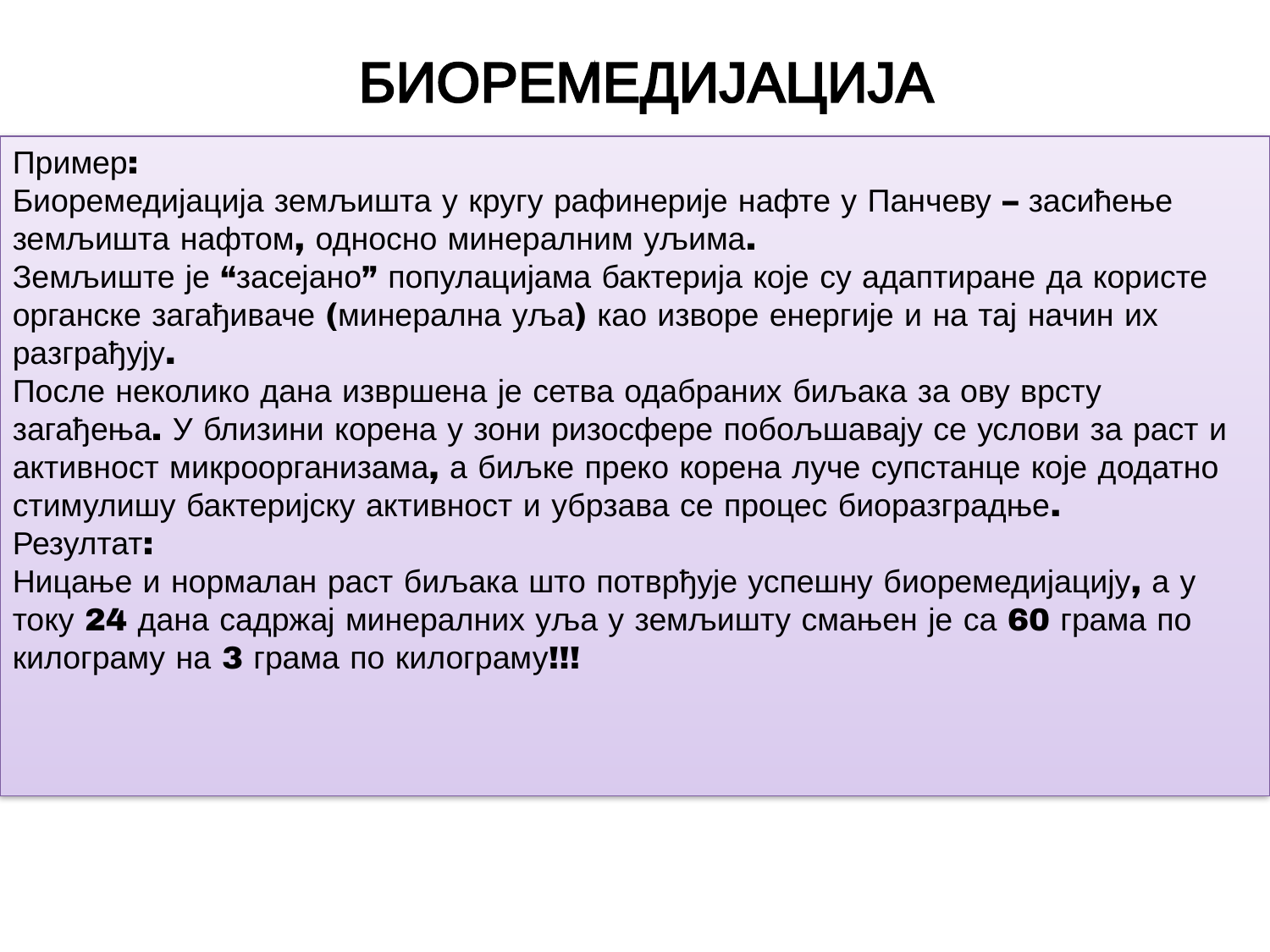

# БИОРЕМЕДИЈАЦИЈА
Пример:
Биоремедијација земљишта у кругу рафинерије нафте у Панчеву – засићење земљишта нафтом, односно минералним уљима.
Земљиште је “засејано” популацијама бактерија које су адаптиране да користе органске загађиваче (минерална уља) као изворе енергије и на тај начин их разграђују.
После неколико дана извршена је сетва одабраних биљака за ову врсту загађења. У близини корена у зони ризосфере побољшавају се услови за раст и активност микроорганизама, а биљке преко корена луче супстанце које додатно стимулишу бактеријску активност и убрзава се процес биоразградње.
Резултат:
Ницање и нормалан раст биљака што потврђује успешну биоремедијацију, а у току 24 дана садржај минералних уља у земљишту смањен је са 60 грама по килограму на 3 грама по килограму!!!